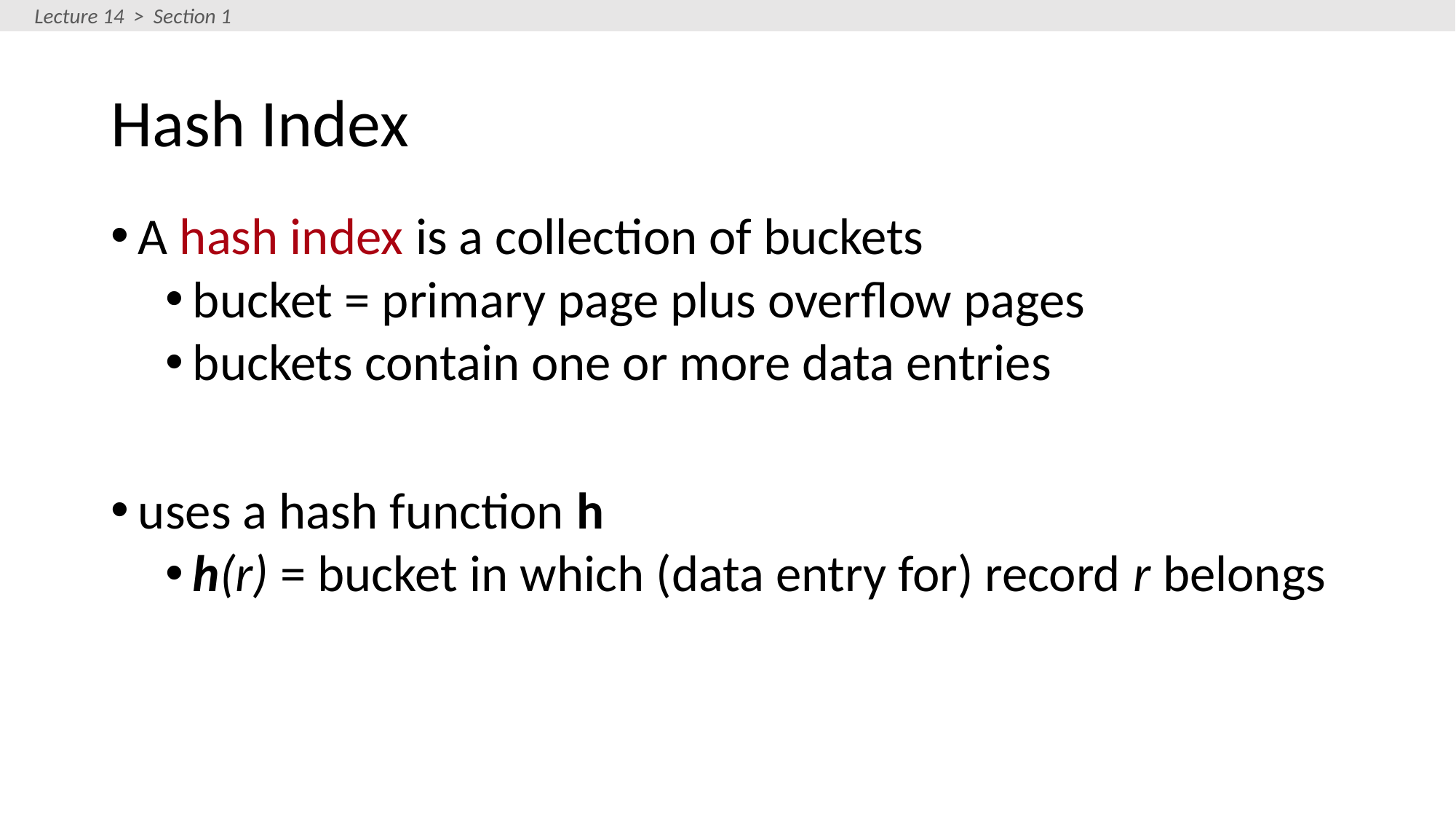

Lecture 14  >  Section 1
# Hash Index
A hash index is a collection of buckets
bucket = primary page plus overflow pages
buckets contain one or more data entries

uses a hash function h
h(r) = bucket in which (data entry for) record r belongs